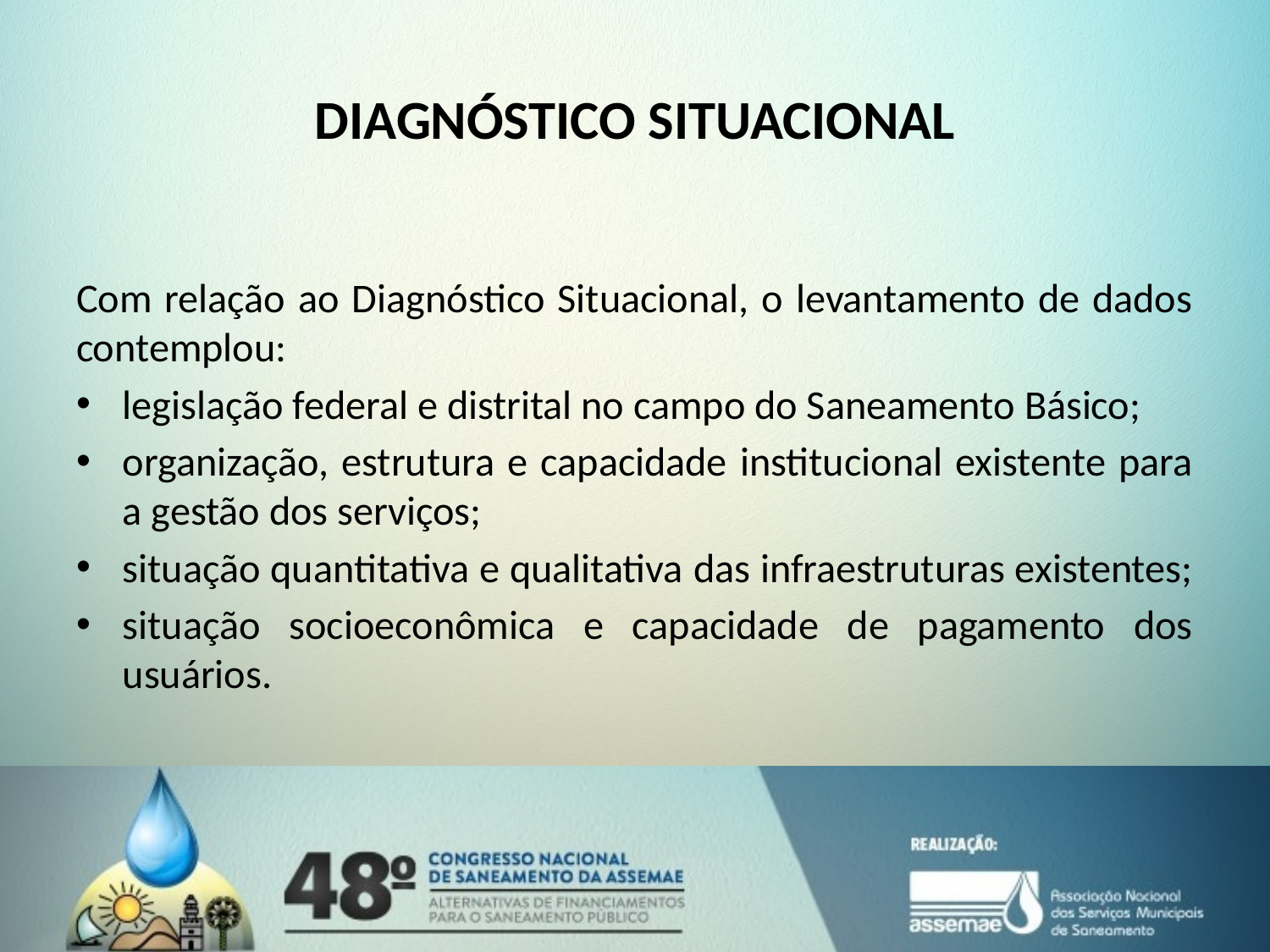

# DIAGNÓSTICO SITUACIONAL

Com relação ao Diagnóstico Situacional, o levantamento de dados contemplou:
legislação federal e distrital no campo do Saneamento Básico;
organização, estrutura e capacidade institucional existente para a gestão dos serviços;
situação quantitativa e qualitativa das infraestruturas existentes;
situação socioeconômica e capacidade de pagamento dos usuários.